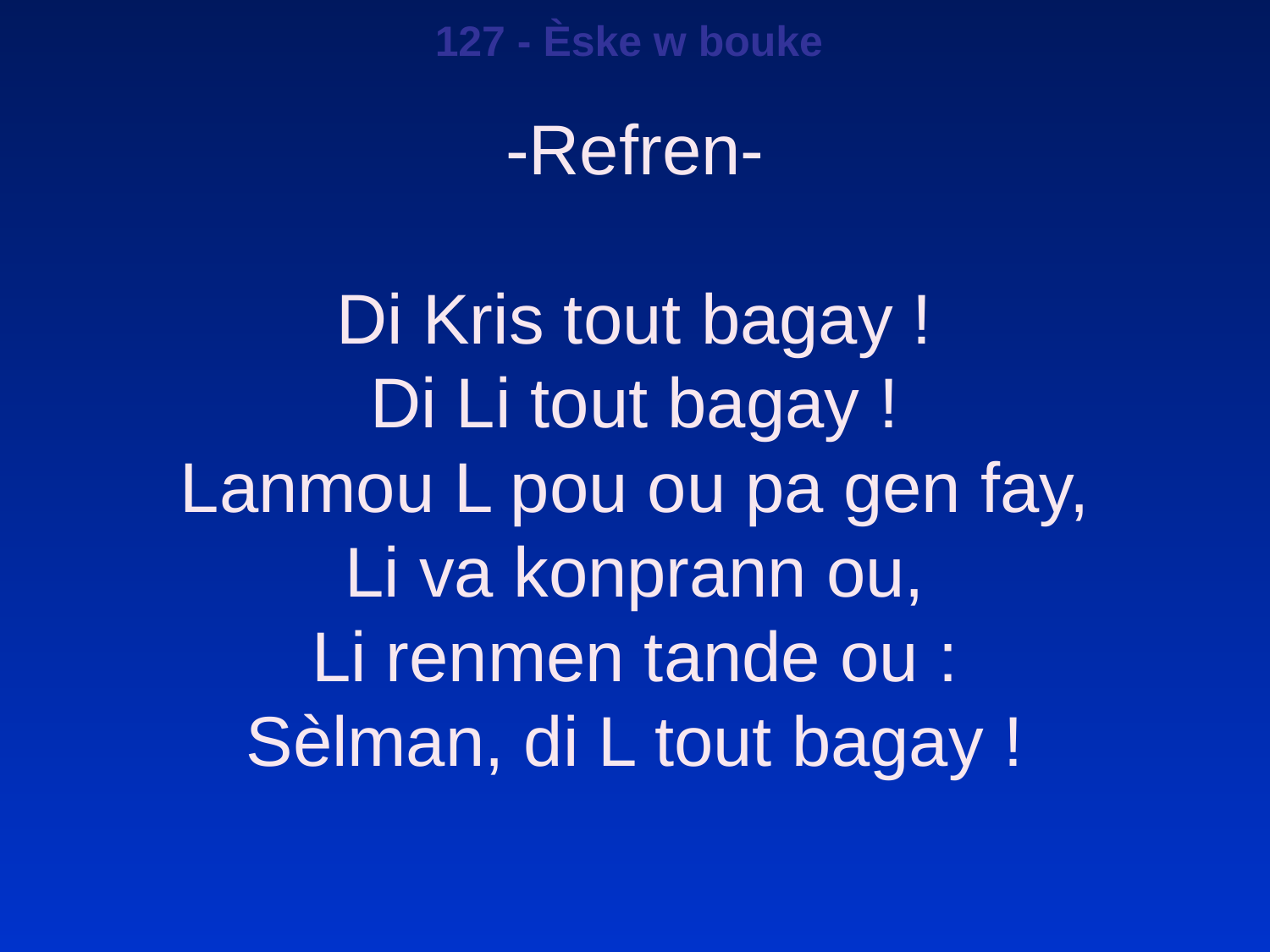

127 - Èske w bouke
-Refren-

Di Kris tout bagay !
Di Li tout bagay !
Lanmou L pou ou pa gen fay,
Li va konprann ou,
Li renmen tande ou :
Sèlman, di L tout bagay !